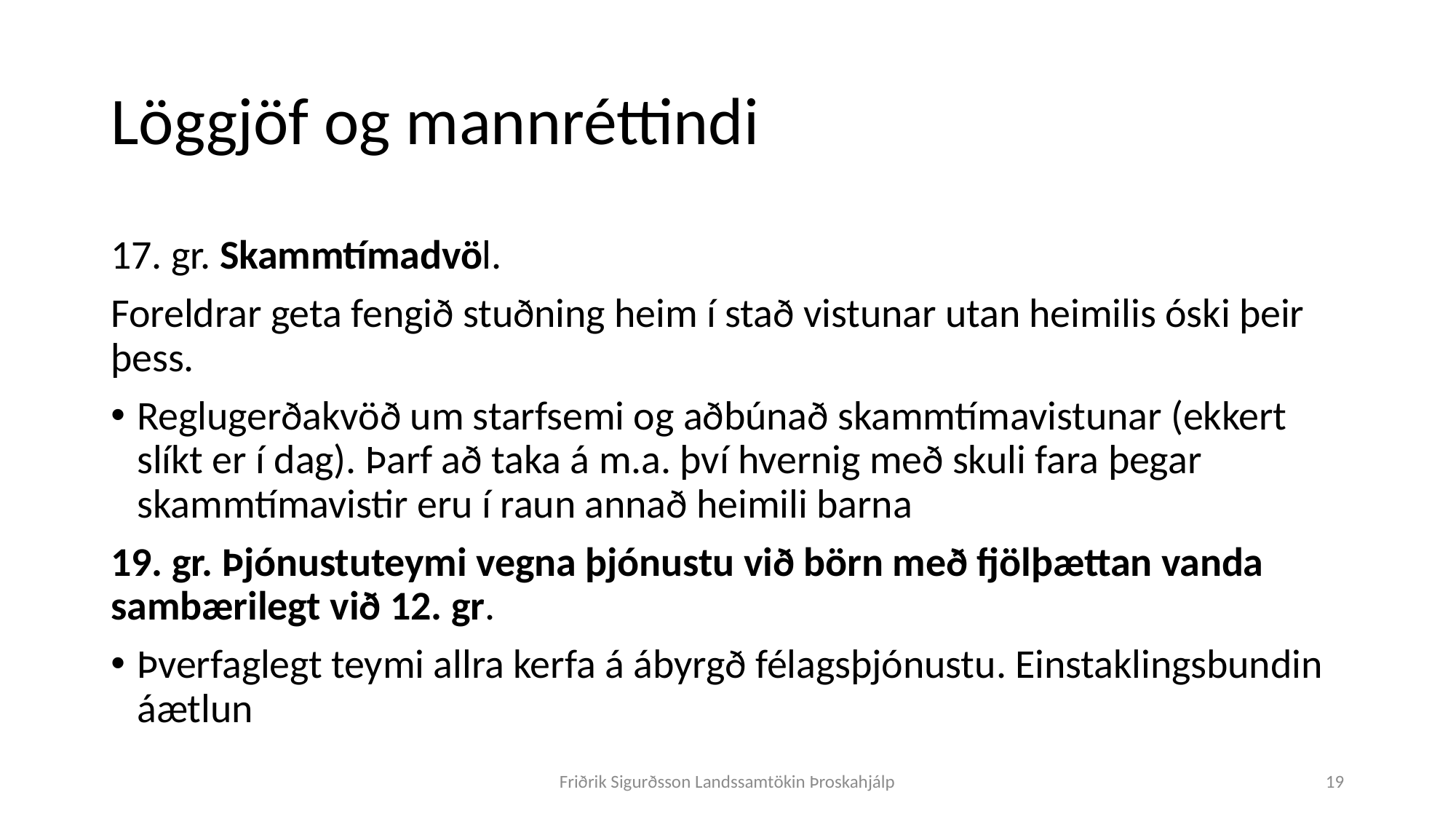

# Löggjöf og mannréttindi
17. gr. Skammtímadvöl.
Foreldrar geta fengið stuðning heim í stað vistunar utan heimilis óski þeir þess.
Reglugerðakvöð um starfsemi og aðbúnað skammtímavistunar (ekkert slíkt er í dag). Þarf að taka á m.a. því hvernig með skuli fara þegar skammtímavistir eru í raun annað heimili barna
19. gr. Þjónustuteymi vegna þjónustu við börn með fjölþættan vanda sambærilegt við 12. gr.
Þverfaglegt teymi allra kerfa á ábyrgð félagsþjónustu. Einstaklingsbundin áætlun
Friðrik Sigurðsson Landssamtökin Þroskahjálp
19